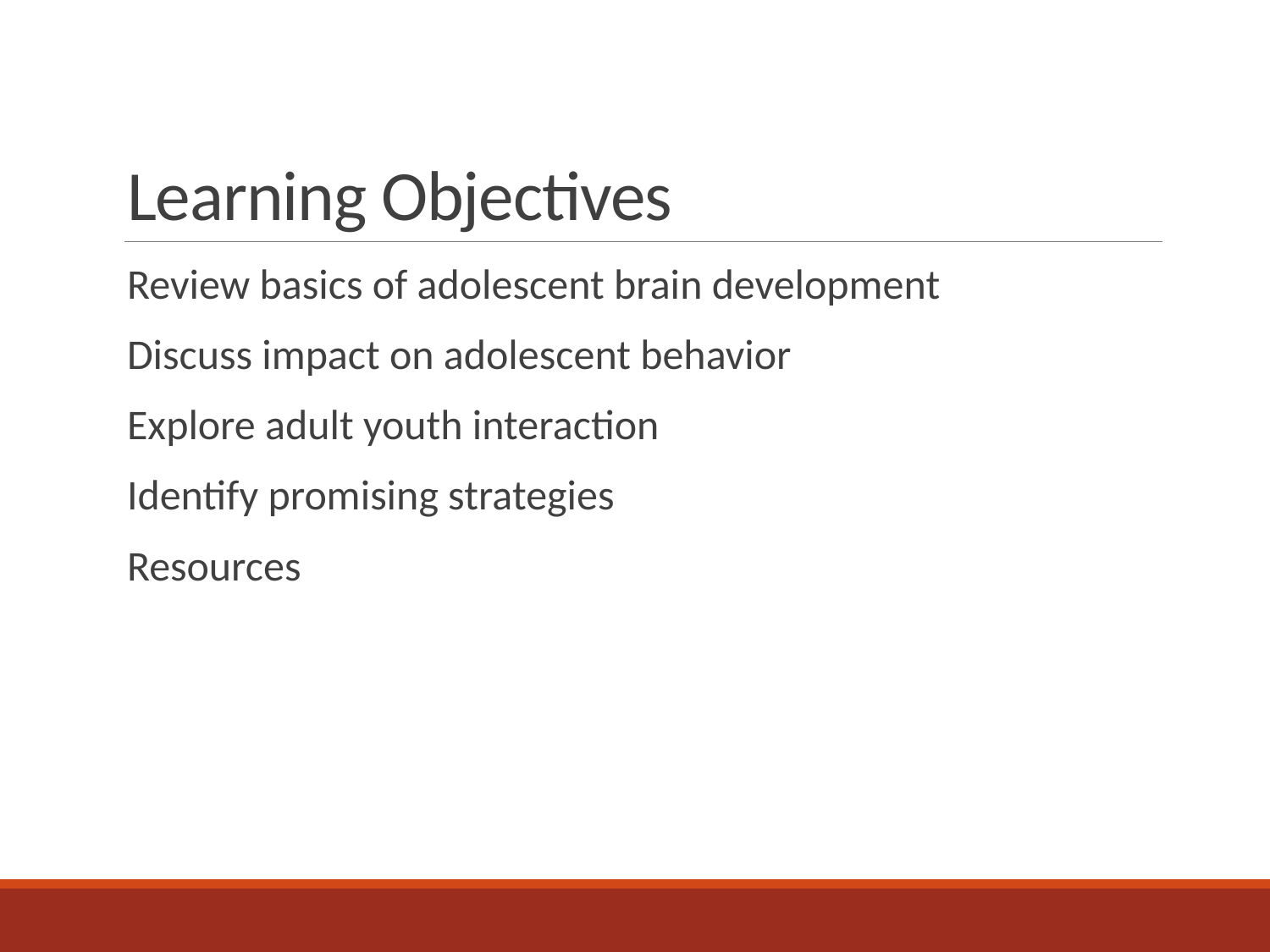

# Learning Objectives
Review basics of adolescent brain development
Discuss impact on adolescent behavior
Explore adult youth interaction
Identify promising strategies
Resources